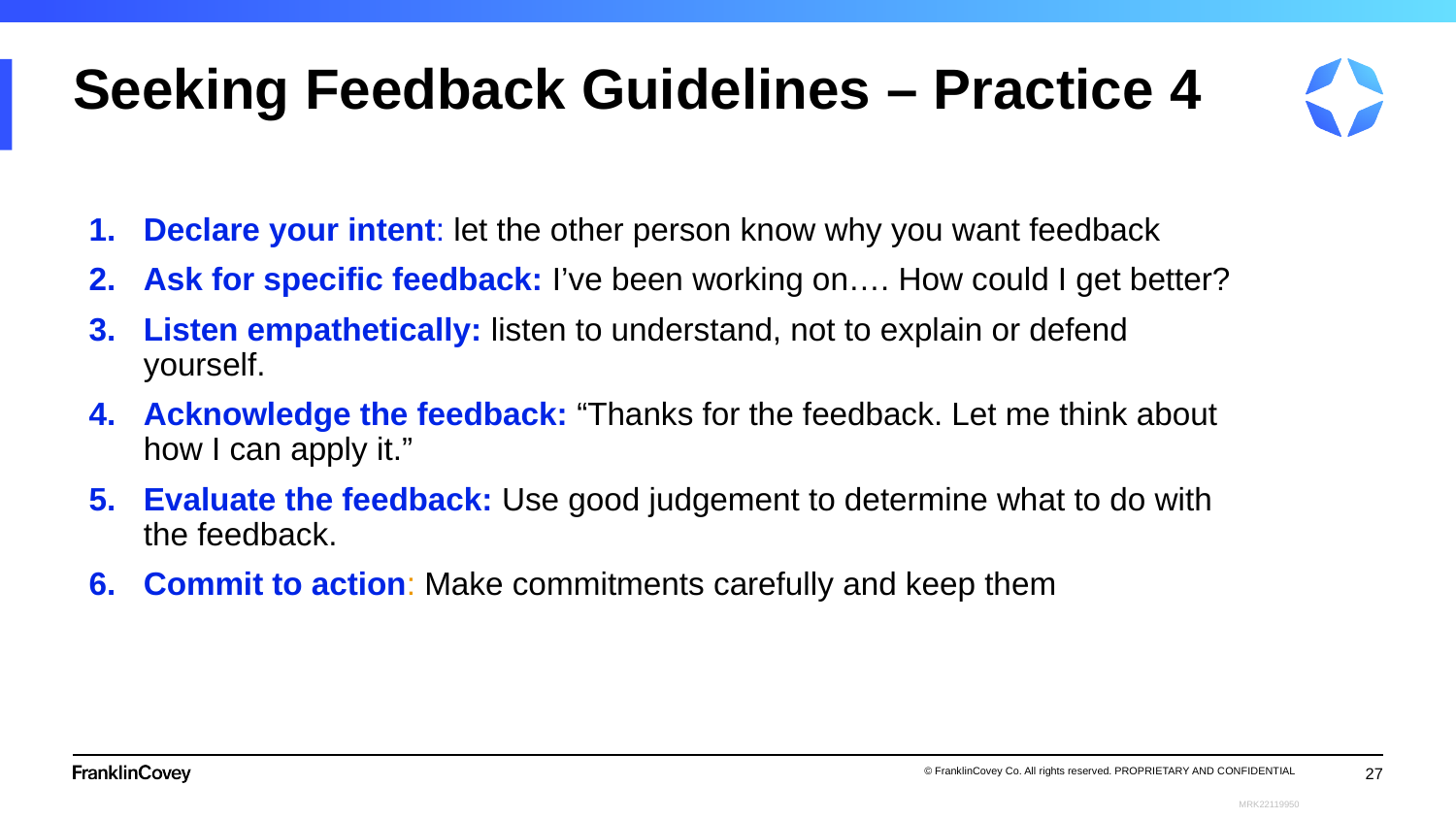

# Seeking Feedback Guidelines – Practice 4
Declare your intent: let the other person know why you want feedback
Ask for specific feedback: I’ve been working on…. How could I get better?
Listen empathetically: listen to understand, not to explain or defend yourself.
Acknowledge the feedback: “Thanks for the feedback. Let me think about how I can apply it.”
Evaluate the feedback: Use good judgement to determine what to do with the feedback.
Commit to action: Make commitments carefully and keep them
27